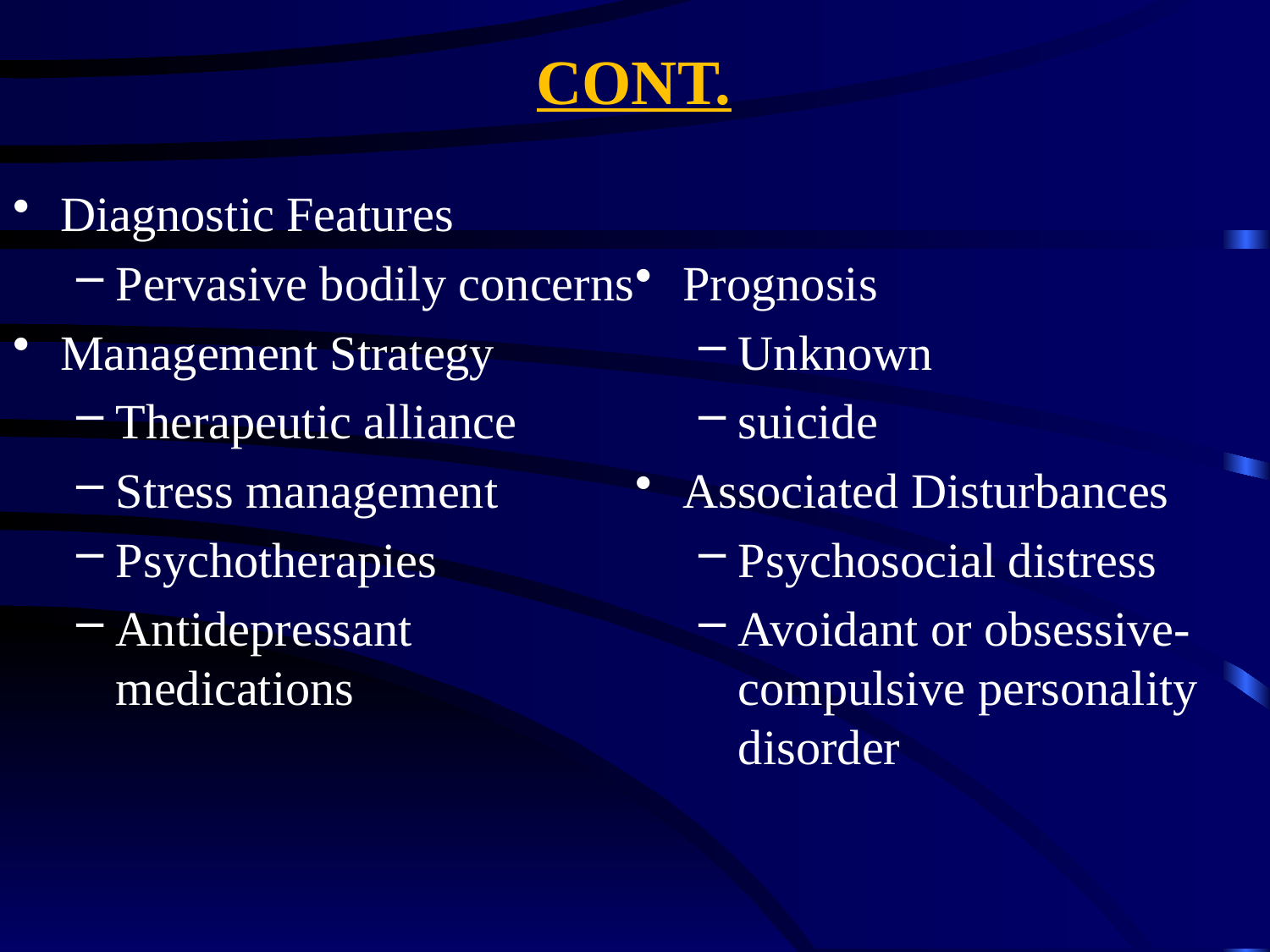

# CONT.
Diagnostic Features
Pervasive bodily concerns
Management Strategy
Therapeutic alliance
Stress management
Psychotherapies
Antidepressant medications

Prognosis
Unknown
suicide
Associated Disturbances
Psychosocial distress
Avoidant or obsessive-compulsive personality disorder